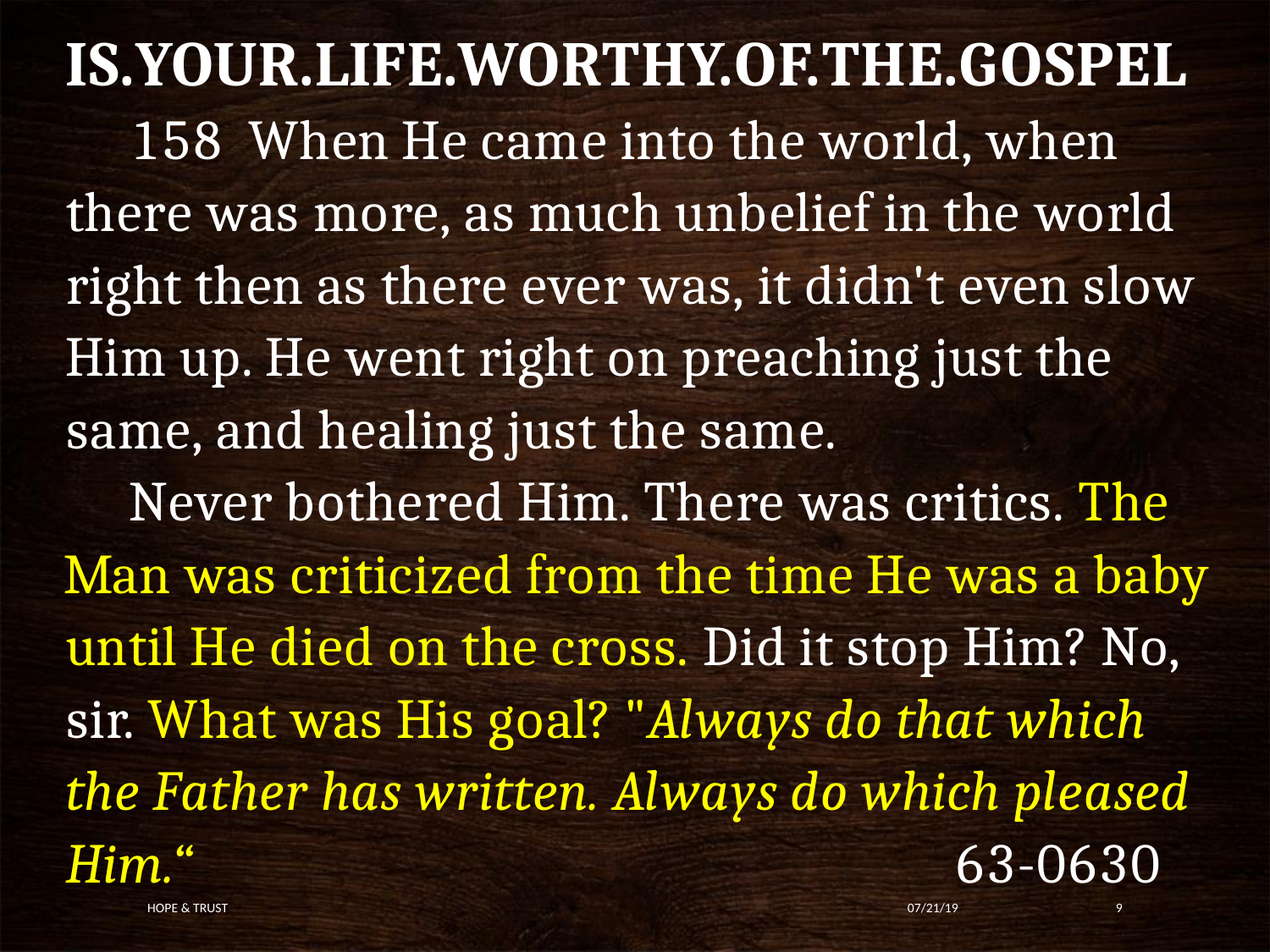

IS.YOUR.LIFE.WORTHY.OF.THE.GOSPEL
158  When He came into the world, when there was more, as much unbelief in the world right then as there ever was, it didn't even slow Him up. He went right on preaching just the same, and healing just the same.
Never bothered Him. There was critics. The Man was criticized from the time He was a baby until He died on the cross. Did it stop Him? No, sir. What was His goal? "Always do that which the Father has written. Always do which pleased Him.“							63-0630
Hope & Trust
07/21/19
9